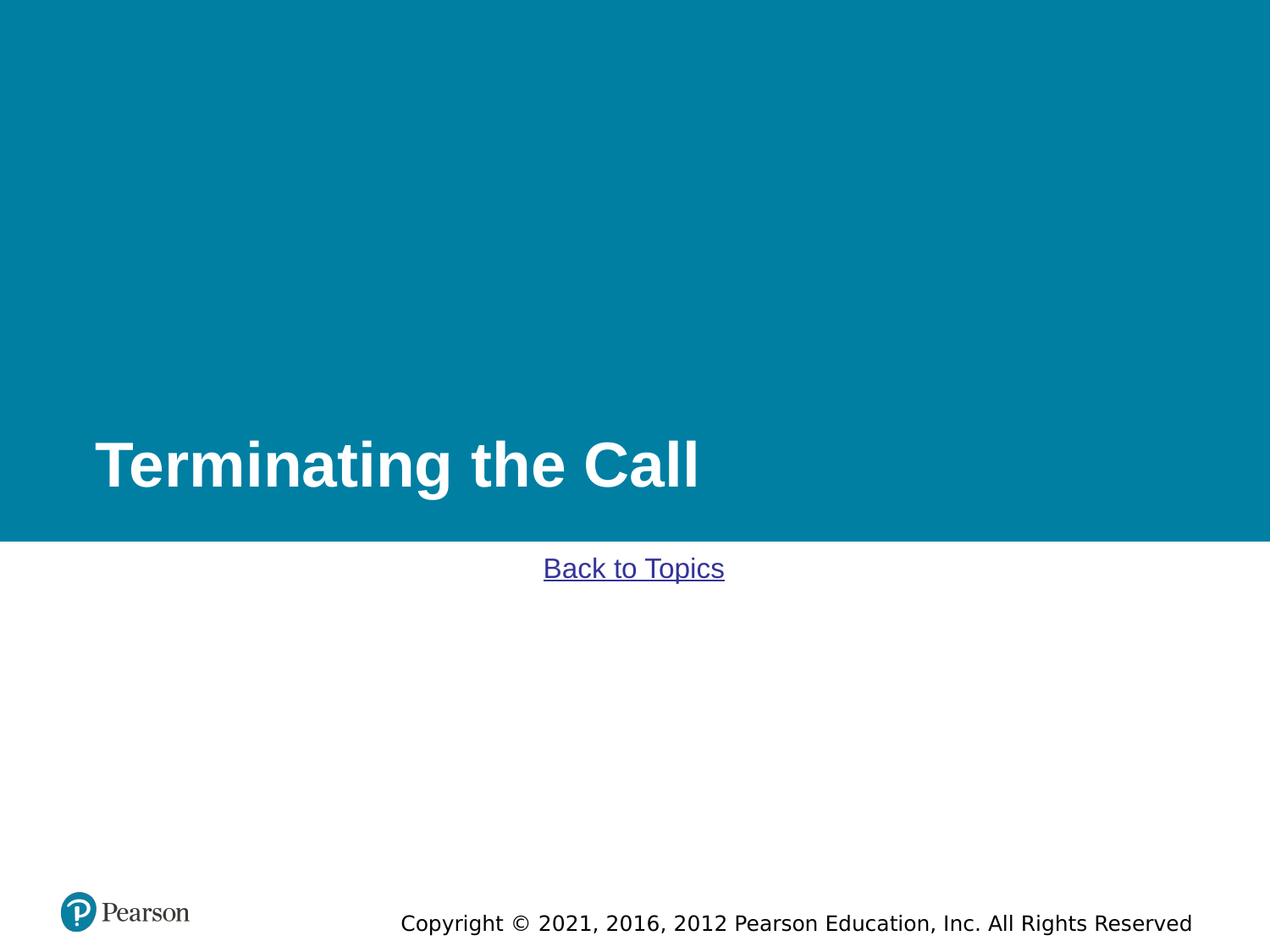

# Terminating the Call
Back to Topics